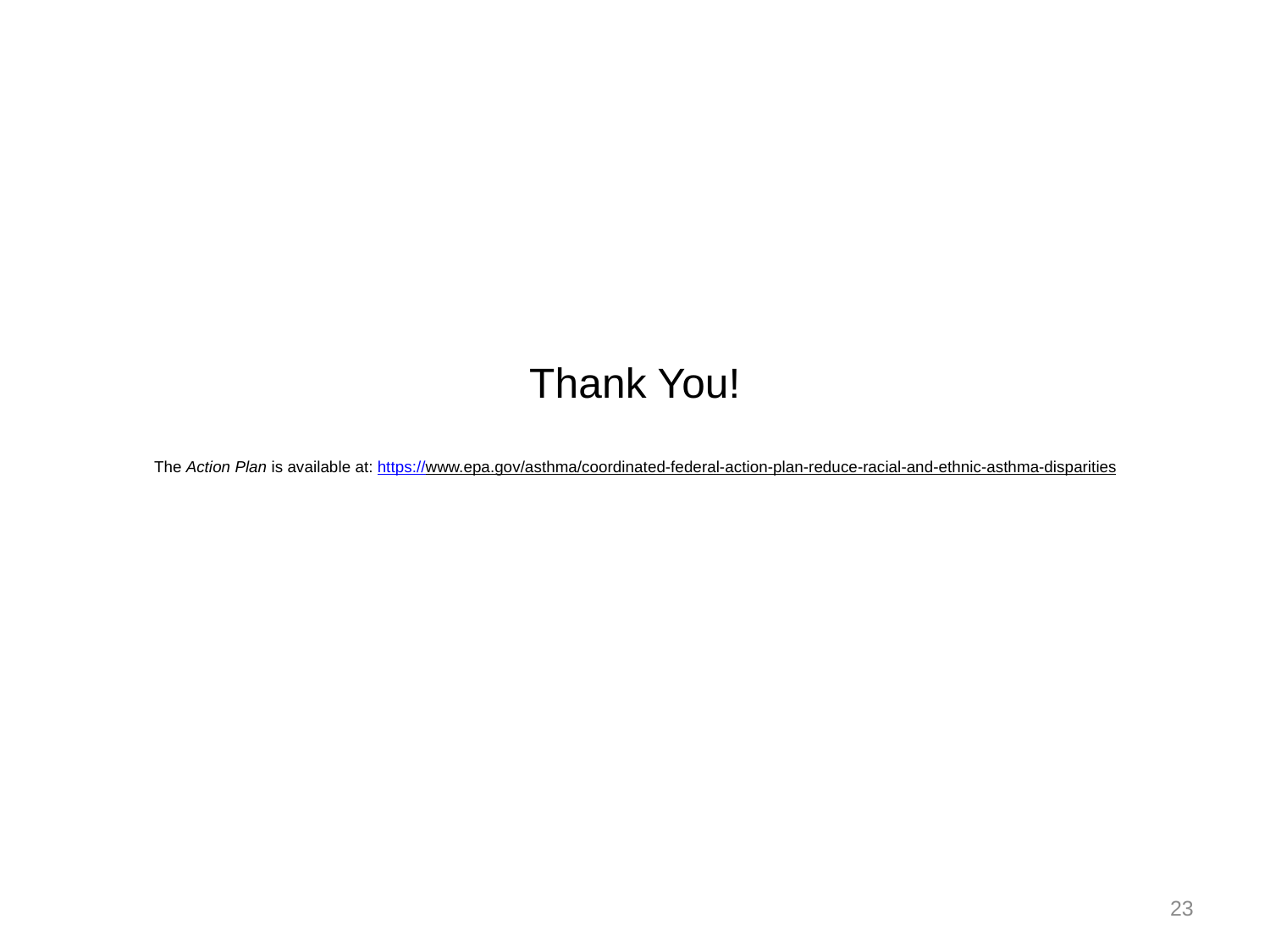

# Thank You! The Action Plan is available at: https://www.epa.gov/asthma/coordinated-federal-action-plan-reduce-racial-and-ethnic-asthma-disparities
23